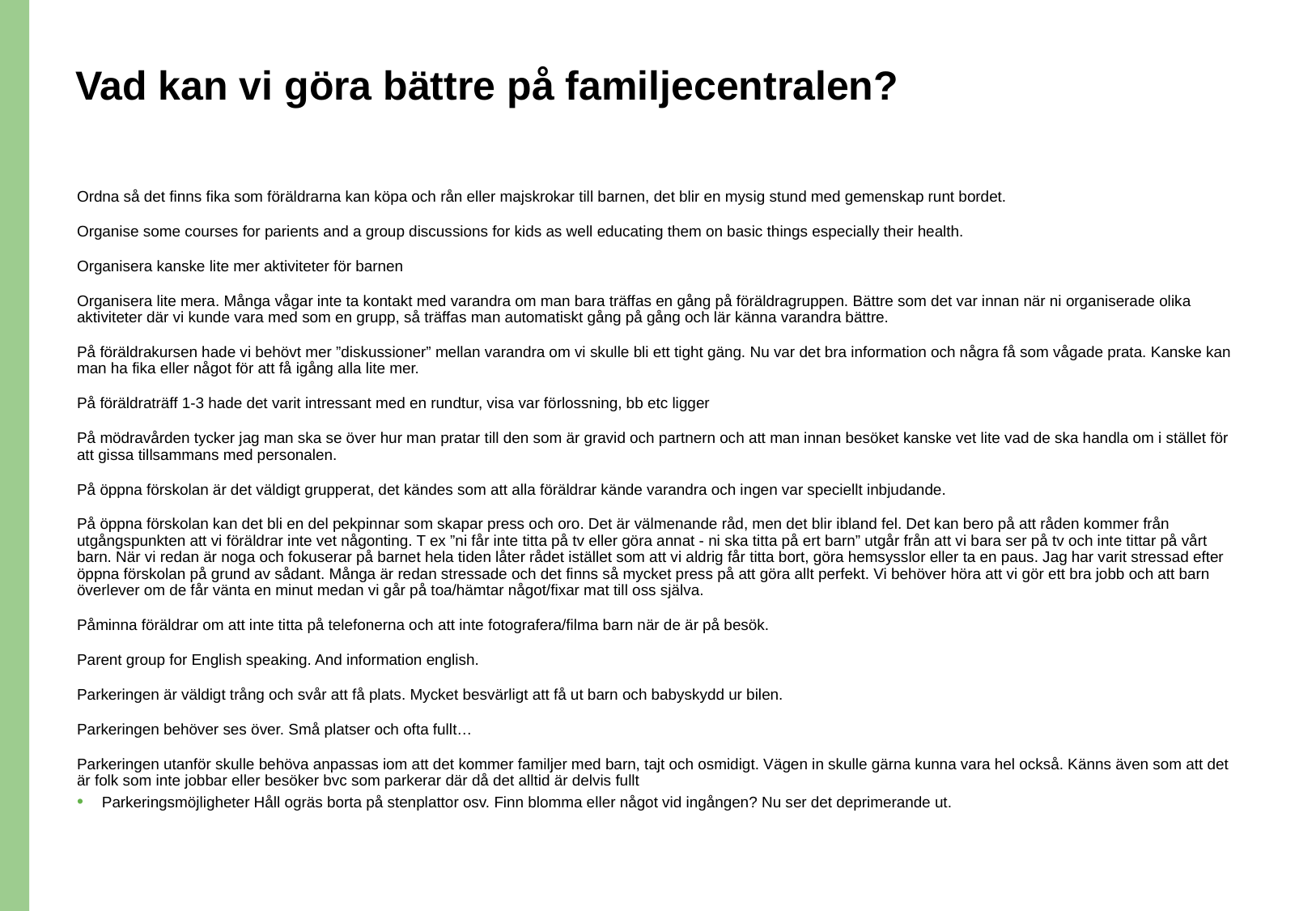

# Vad kan vi göra bättre på familjecentralen?
Ordna så det finns fika som föräldrarna kan köpa och rån eller majskrokar till barnen, det blir en mysig stund med gemenskap runt bordet.
Organise some courses for parients and a group discussions for kids as well educating them on basic things especially their health.
Organisera kanske lite mer aktiviteter för barnen
Organisera lite mera. Många vågar inte ta kontakt med varandra om man bara träffas en gång på föräldragruppen. Bättre som det var innan när ni organiserade olika aktiviteter där vi kunde vara med som en grupp, så träffas man automatiskt gång på gång och lär känna varandra bättre.
På föräldrakursen hade vi behövt mer ”diskussioner” mellan varandra om vi skulle bli ett tight gäng. Nu var det bra information och några få som vågade prata. Kanske kan man ha fika eller något för att få igång alla lite mer.
På föräldraträff 1-3 hade det varit intressant med en rundtur, visa var förlossning, bb etc ligger
På mödravården tycker jag man ska se över hur man pratar till den som är gravid och partnern och att man innan besöket kanske vet lite vad de ska handla om i stället för att gissa tillsammans med personalen.
På öppna förskolan är det väldigt grupperat, det kändes som att alla föräldrar kände varandra och ingen var speciellt inbjudande.
På öppna förskolan kan det bli en del pekpinnar som skapar press och oro. Det är välmenande råd, men det blir ibland fel. Det kan bero på att råden kommer från utgångspunkten att vi föräldrar inte vet någonting. T ex ”ni får inte titta på tv eller göra annat - ni ska titta på ert barn” utgår från att vi bara ser på tv och inte tittar på vårt barn. När vi redan är noga och fokuserar på barnet hela tiden låter rådet istället som att vi aldrig får titta bort, göra hemsysslor eller ta en paus. Jag har varit stressad efter öppna förskolan på grund av sådant. Många är redan stressade och det finns så mycket press på att göra allt perfekt. Vi behöver höra att vi gör ett bra jobb och att barn överlever om de får vänta en minut medan vi går på toa/hämtar något/fixar mat till oss själva.
Påminna föräldrar om att inte titta på telefonerna och att inte fotografera/filma barn när de är på besök.
Parent group for English speaking. And information english.
Parkeringen är väldigt trång och svår att få plats. Mycket besvärligt att få ut barn och babyskydd ur bilen.
Parkeringen behöver ses över. Små platser och ofta fullt…
Parkeringen utanför skulle behöva anpassas iom att det kommer familjer med barn, tajt och osmidigt. Vägen in skulle gärna kunna vara hel också. Känns även som att det är folk som inte jobbar eller besöker bvc som parkerar där då det alltid är delvis fullt
Parkeringsmöjligheter Håll ogräs borta på stenplattor osv. Finn blomma eller något vid ingången? Nu ser det deprimerande ut.